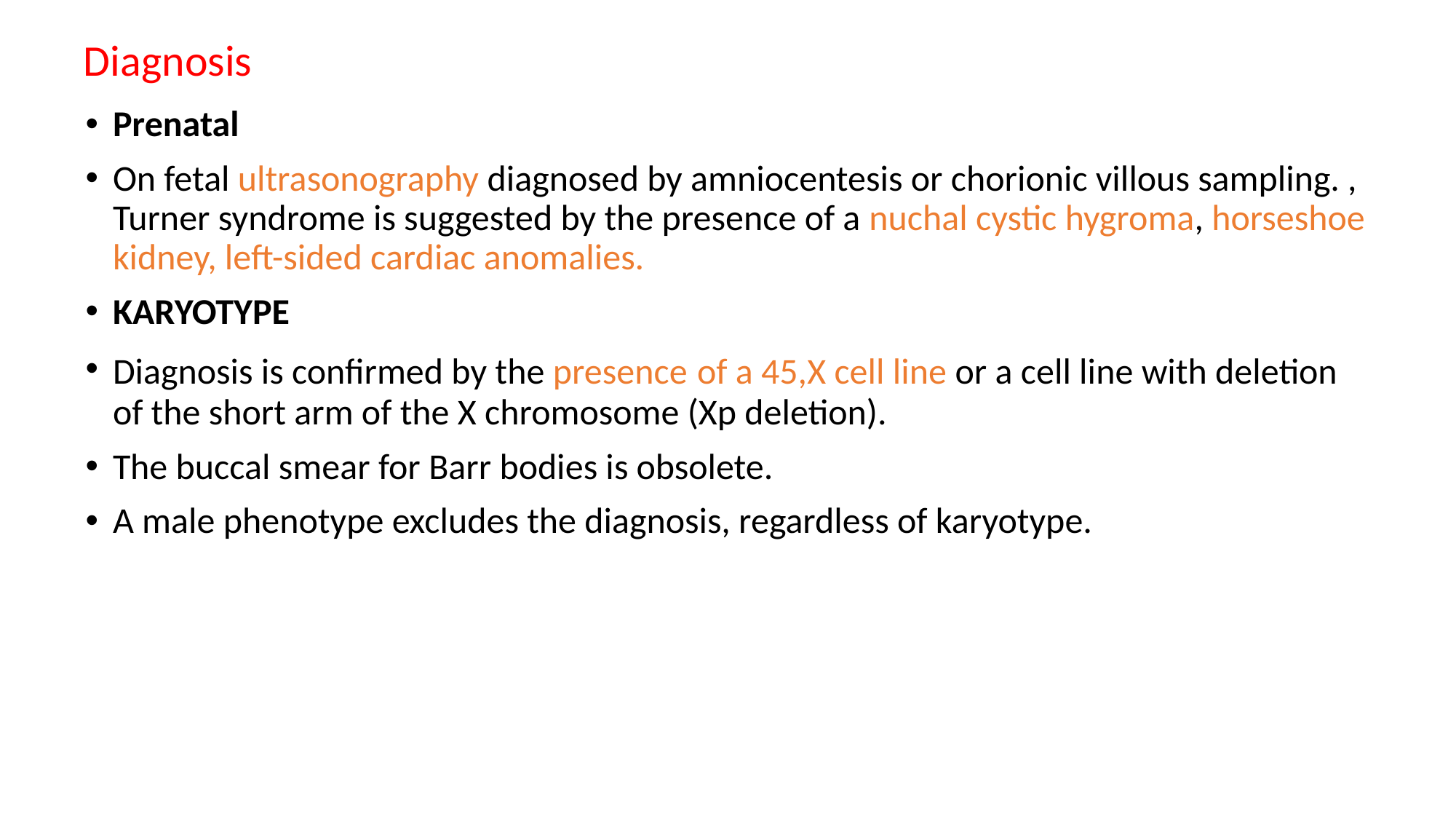

# Diagnosis
Prenatal
On fetal ultrasonography diagnosed by amniocentesis or chorionic villous sampling. , Turner syndrome is suggested by the presence of a nuchal cystic hygroma, horseshoe kidney, left-sided cardiac anomalies.
KARYOTYPE
Diagnosis is confirmed by the presence of a 45,X cell line or a cell line with deletion of the short arm of the X chromosome (Xp deletion).
The buccal smear for Barr bodies is obsolete.
A male phenotype excludes the diagnosis, regardless of karyotype.